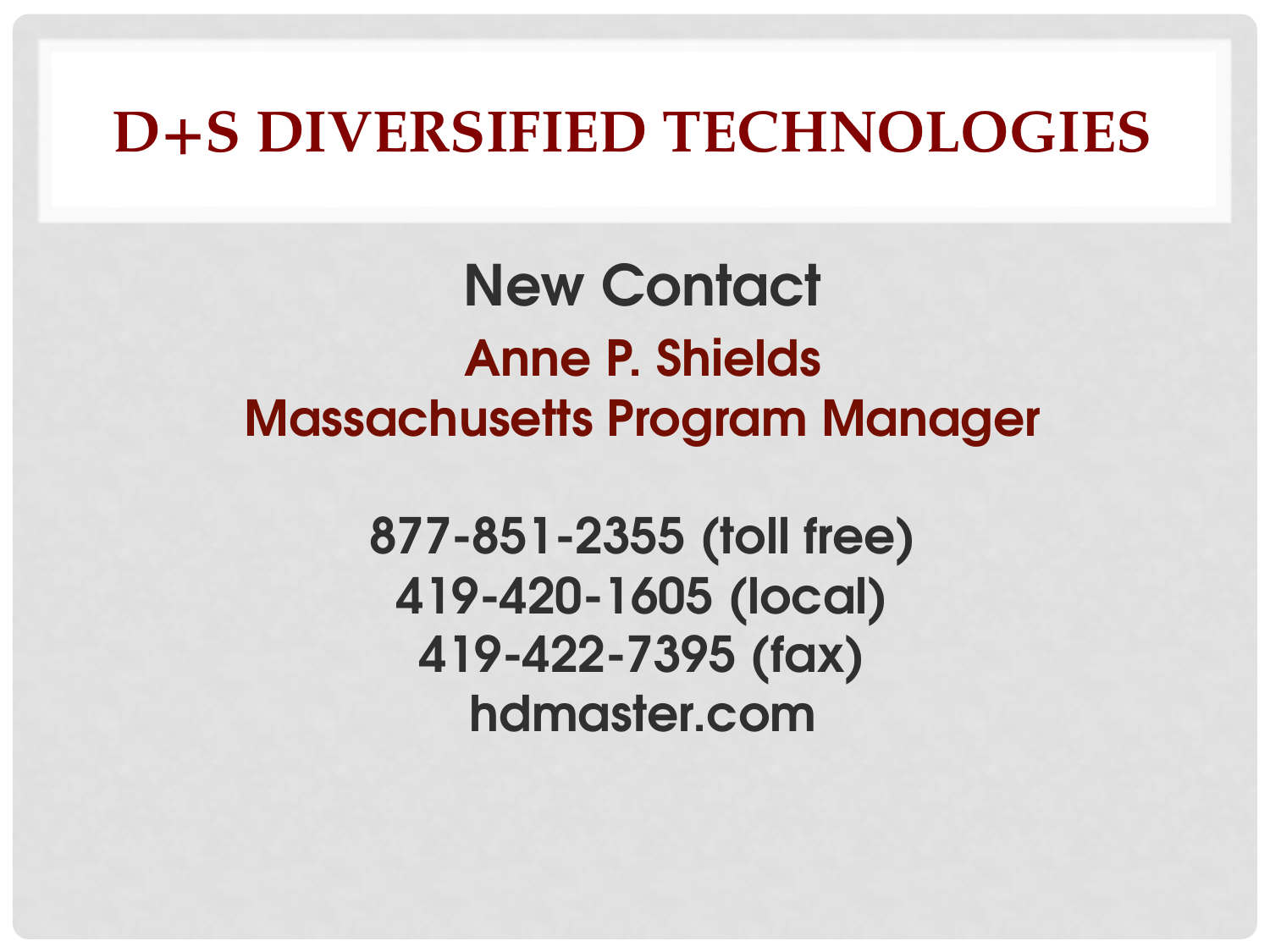

# D+S Diversified Technologies
New Contact
Anne P. Shields
Massachusetts Program Manager
877-851-2355 (toll free)
419-420-1605 (local)
419-422-7395 (fax)
hdmaster.com